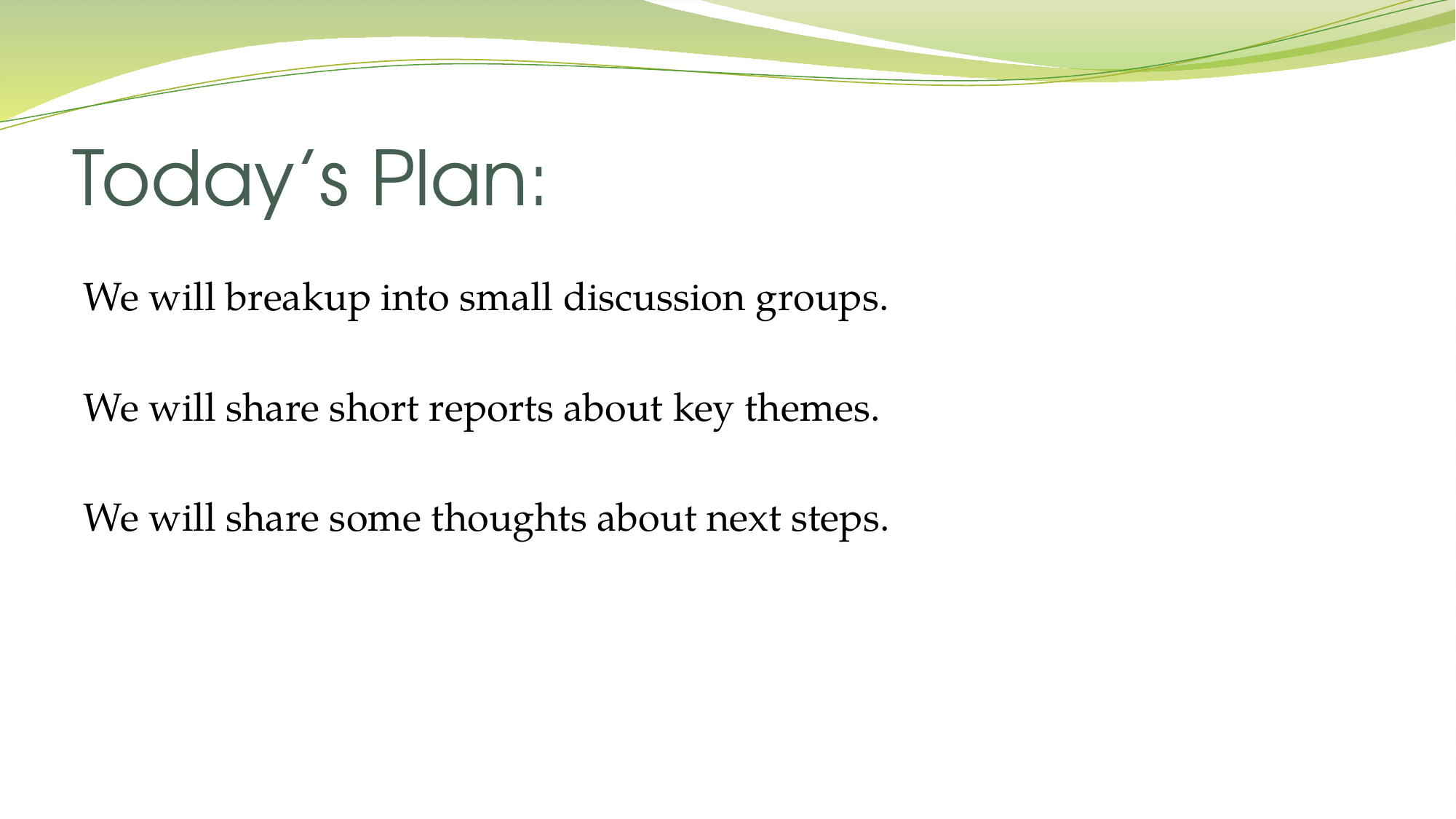

# Today’s Plan:
We will breakup into small discussion groups.

We will share short reports about key themes.

We will share some thoughts about next steps.